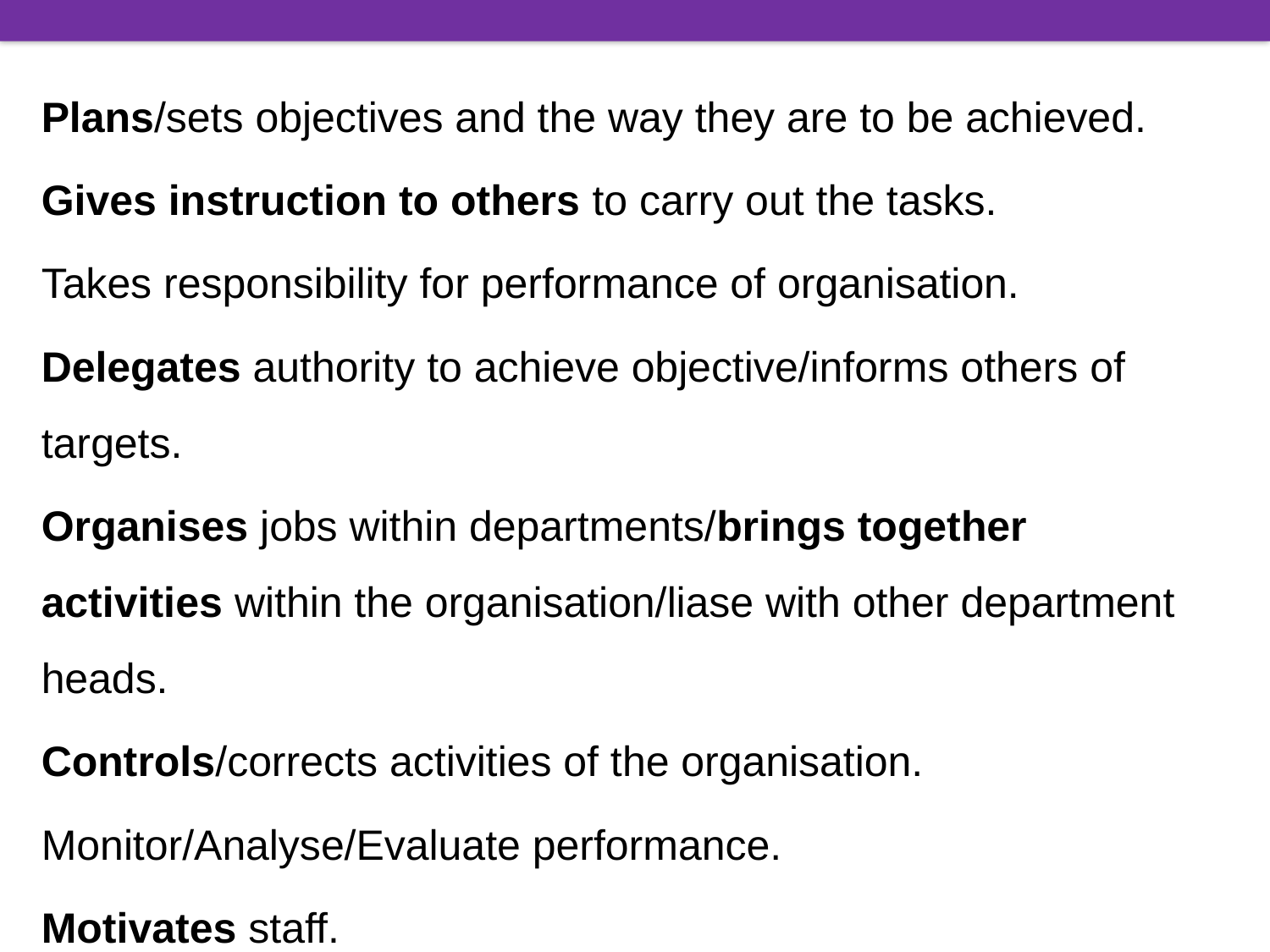

Plans/sets objectives and the way they are to be achieved.
Gives instruction to others to carry out the tasks.
Takes responsibility for performance of organisation.
Delegates authority to achieve objective/informs others of targets.
Organises jobs within departments/brings together activities within the organisation/liase with other department heads.
Controls/corrects activities of the organisation.
Monitor/Analyse/Evaluate performance.
Motivates staff.
Acts as an information channel.